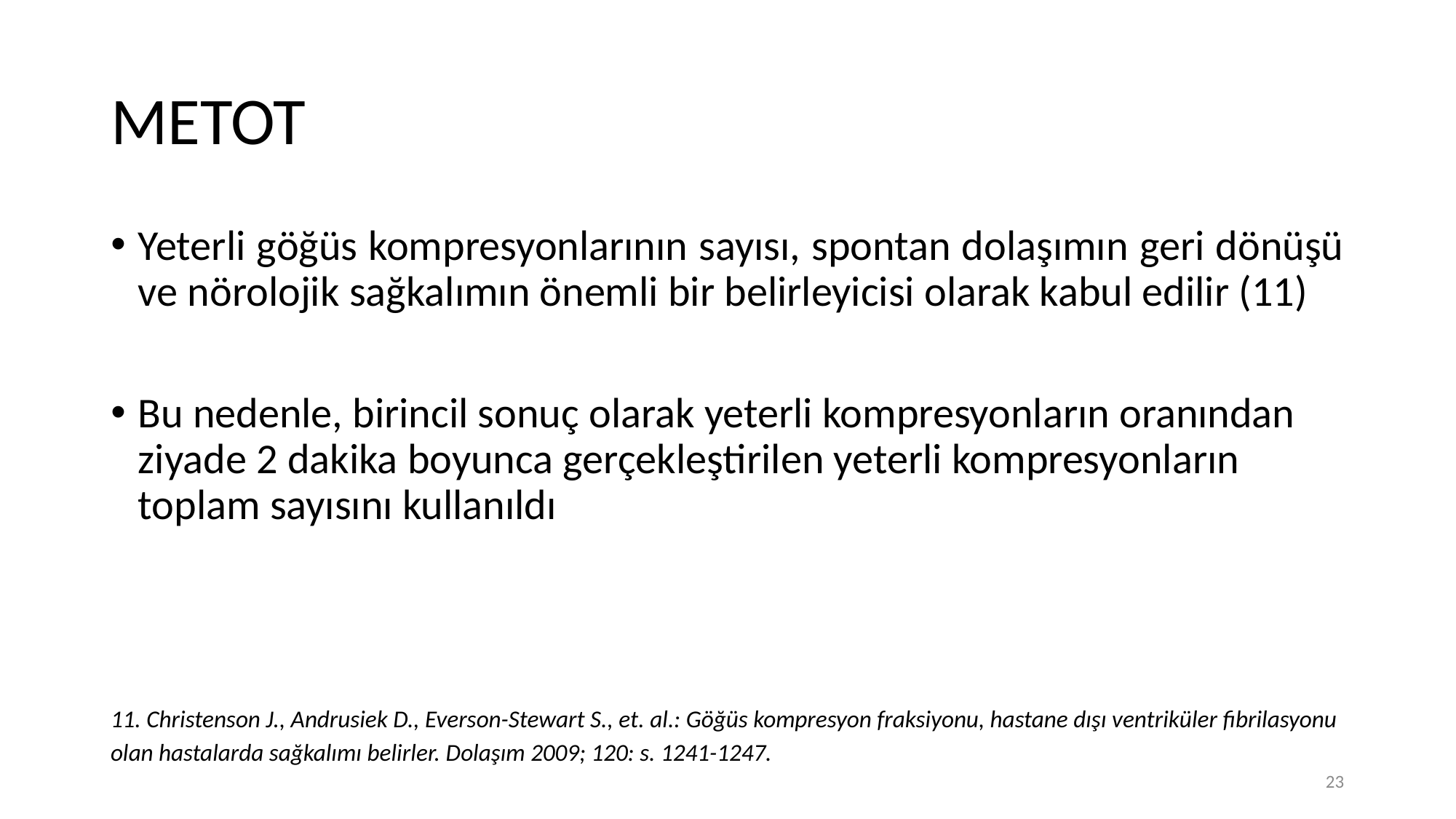

# METOT
Yeterli göğüs kompresyonlarının sayısı, spontan dolaşımın geri dönüşü ve nörolojik sağkalımın önemli bir belirleyicisi olarak kabul edilir (11)

Bu nedenle, birincil sonuç olarak yeterli kompresyonların oranından ziyade 2 dakika boyunca gerçekleştirilen yeterli kompresyonların toplam sayısını kullanıldı
11. Christenson J., Andrusiek D., Everson-Stewart S., et. al.: Göğüs kompresyon fraksiyonu, hastane dışı ventriküler fibrilasyonu olan hastalarda sağkalımı belirler. Dolaşım 2009; 120: s. 1241-1247.
23